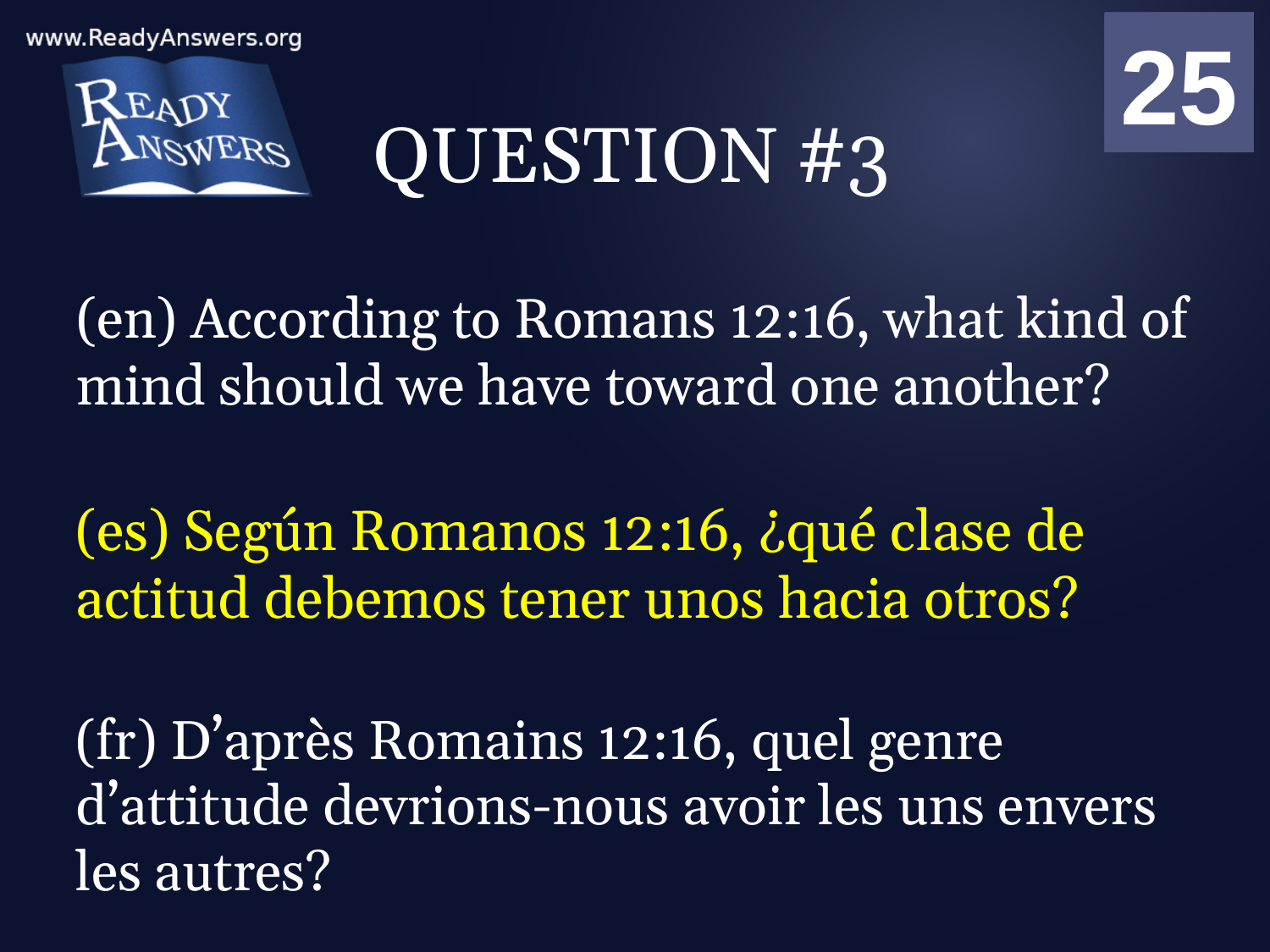

01
02
03
04
05
06
07
08
09
10
11
12
13
14
15
16
17
18
19
20
21
22
23
24
25
00
# QUESTION #3
(en) According to Romans 12:16, what kind of mind should we have toward one another?
(es) Según Romanos 12:16, ¿qué clase de actitud debemos tener unos hacia otros?
(fr) D’après Romains 12:16, quel genre d’attitude devrions-nous avoir les uns envers les autres?